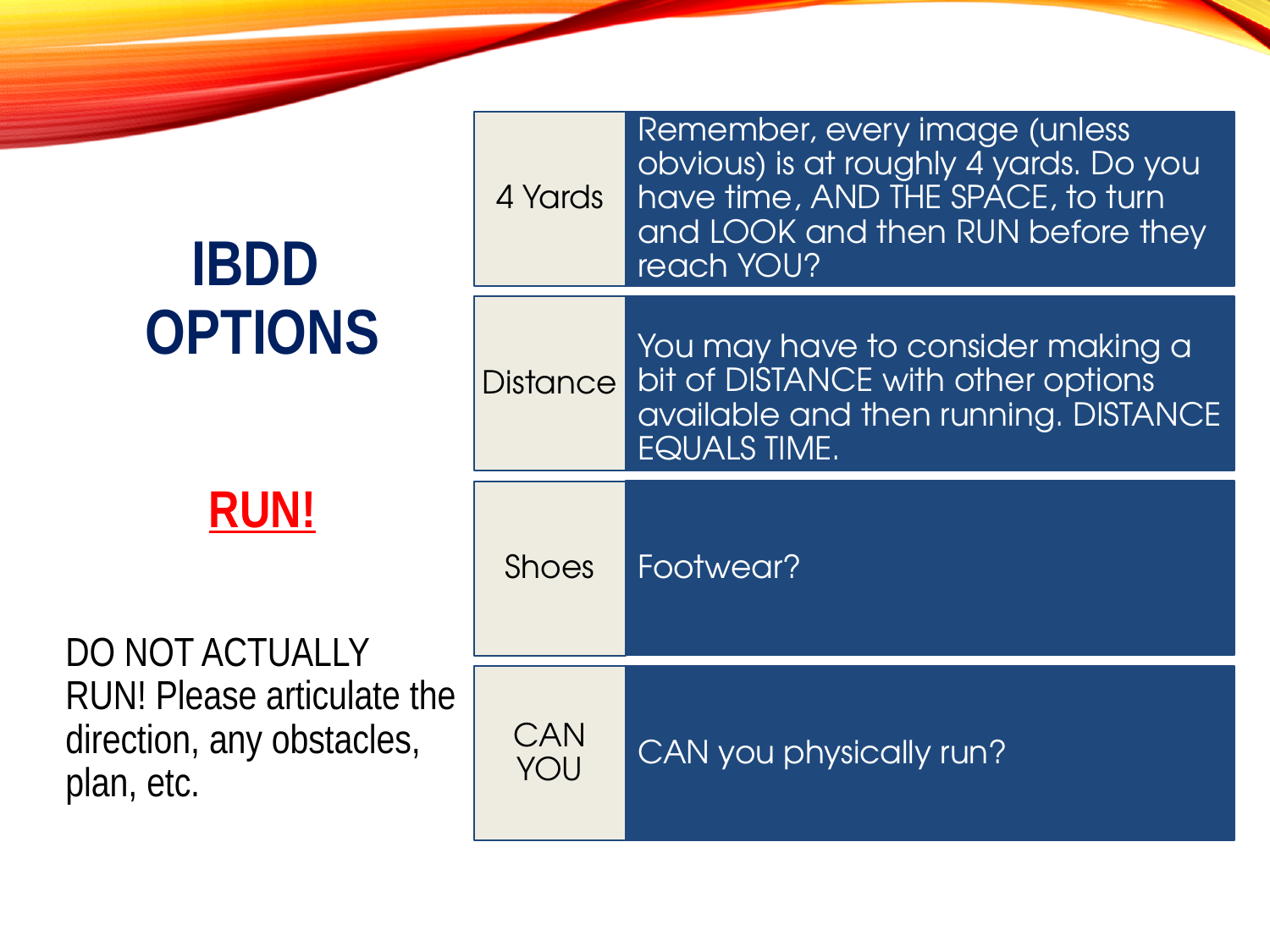

Remember, every image (unless obvious) is at roughly 4 yards. Do you have time, AND THE SPACE, to turn and LOOK and then RUN before they reach YOU?
4 Yards

You may have to consider making a bit of DISTANCE with other options available and then running. DISTANCE EQUALS TIME.
Distance
Footwear?
Shoes
CAN you physically run?
CAN YOU
# IBDD Options
RUN!
Call 911
Verbal Commands
DO NOT ACTUALLY RUN! Please articulate the direction, any obstacles, plan, etc.

OC/Pepper Spray
Simple Steps to Apply a Tourniquet
Shoot = Failure to Neutralize